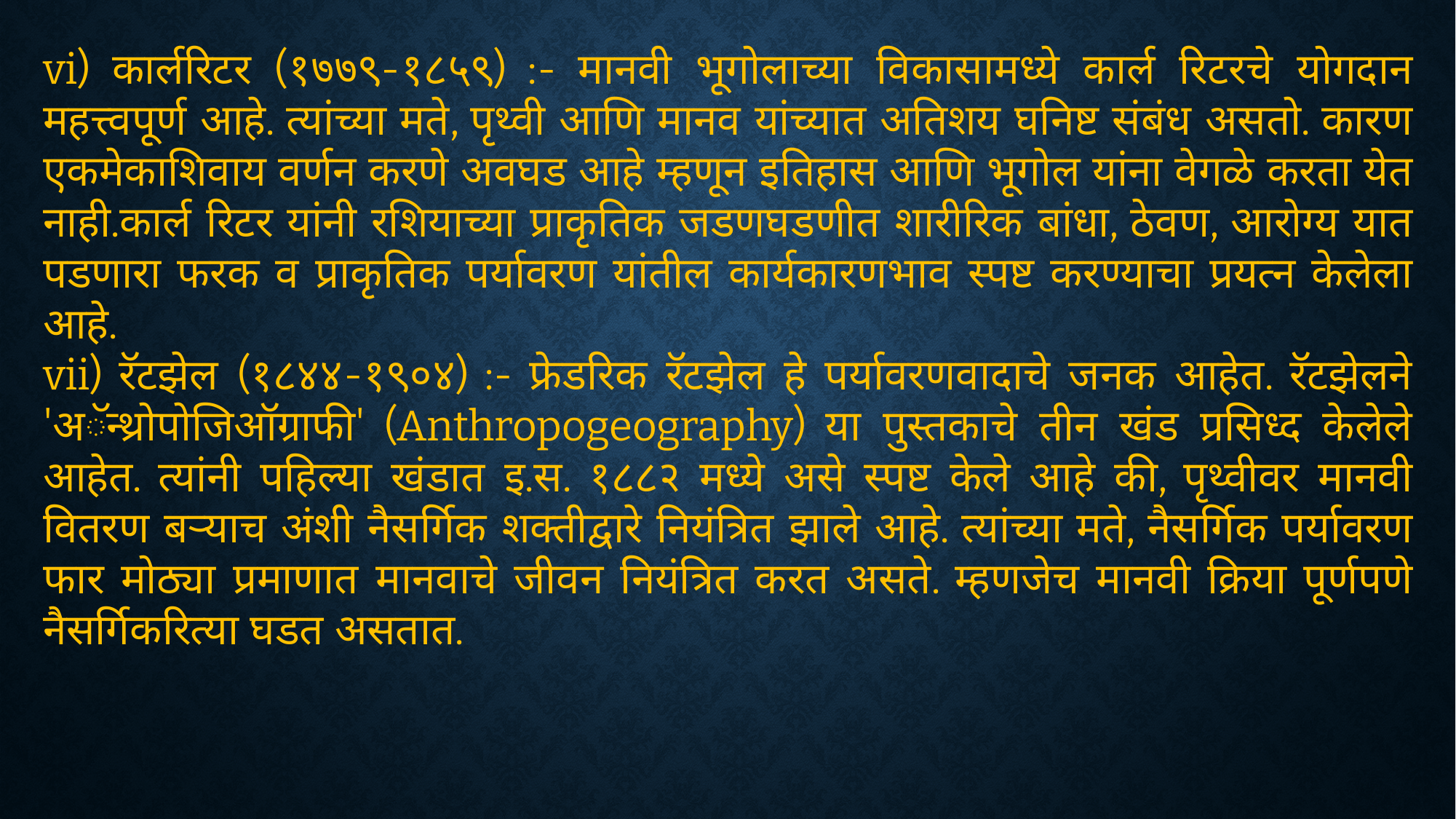

vi) कार्लरिटर (१७७९-१८५९) :- मानवी भूगोलाच्या विकासामध्ये कार्ल रिटरचे योगदान महत्त्वपूर्ण आहे. त्यांच्या मते, पृथ्वी आणि मानव यांच्यात अतिशय घनिष्ट संबंध असतो. कारण एकमेकाशिवाय वर्णन करणे अवघड आहे म्हणून इतिहास आणि भूगोल यांना वेगळे करता येत नाही.कार्ल रिटर यांनी रशियाच्या प्राकृतिक जडणघडणीत शारीरिक बांधा, ठेवण, आरोग्य यात पडणारा फरक व प्राकृतिक पर्यावरण यांतील कार्यकारणभाव स्पष्ट करण्याचा प्रयत्न केलेला आहे.
vii) रॅटझेल (१८४४-१९०४) :- फ्रेडरिक रॅटझेल हे पर्यावरणवादाचे जनक आहेत. रॅटझेलने 'अॅन्थ्रोपोजिऑग्राफी' (Anthropogeography) या पुस्तकाचे तीन खंड प्रसिध्द केलेले आहेत. त्यांनी पहिल्या खंडात इ.स. १८८२ मध्ये असे स्पष्ट केले आहे की, पृथ्वीवर मानवी वितरण बऱ्याच अंशी नैसर्गिक शक्तीद्वारे नियंत्रित झाले आहे. त्यांच्या मते, नैसर्गिक पर्यावरण फार मोठ्या प्रमाणात मानवाचे जीवन नियंत्रित करत असते. म्हणजेच मानवी क्रिया पूर्णपणे नैसर्गिकरित्या घडत असतात.